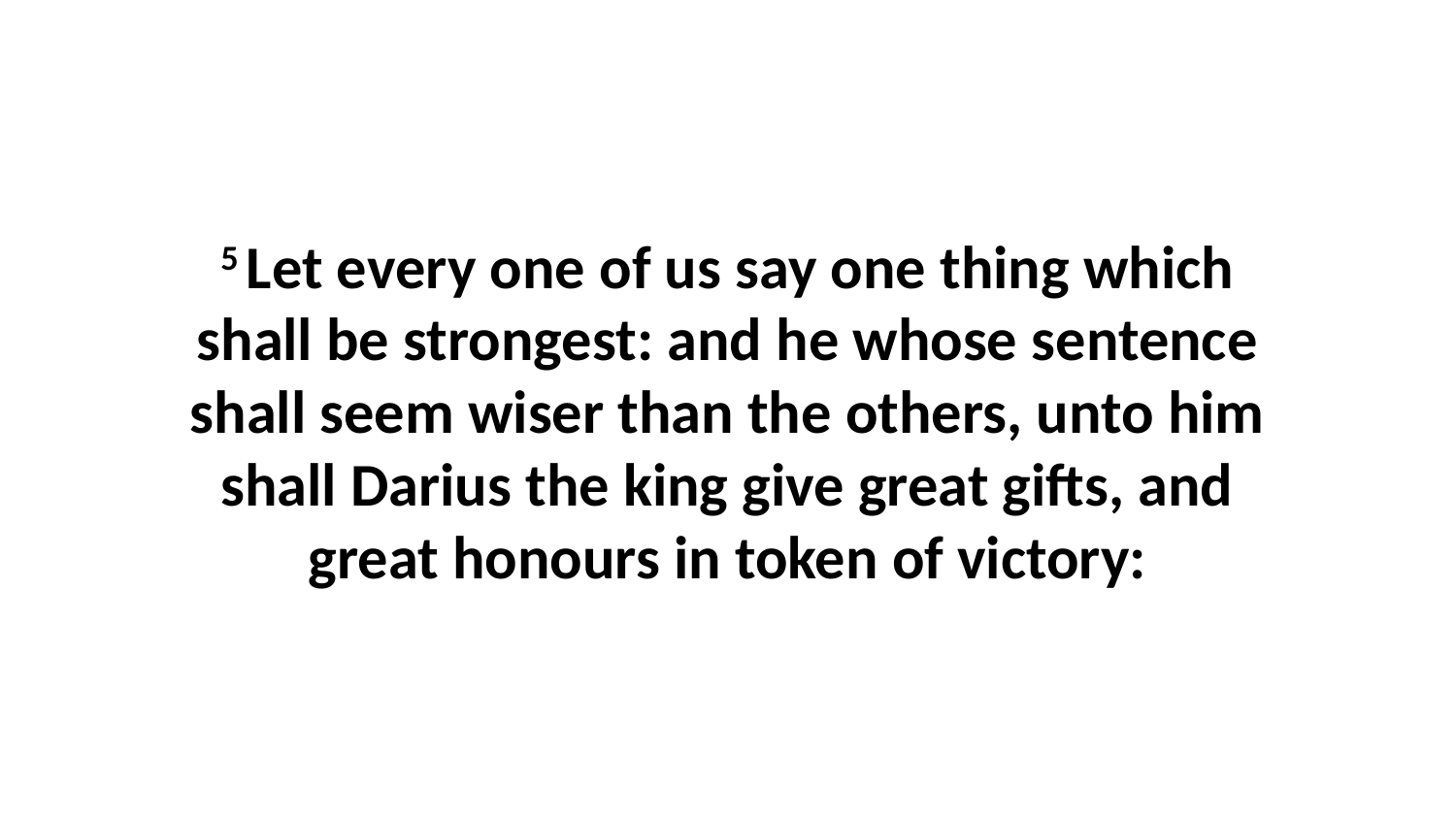

5 Let every one of us say one thing which shall be strongest: and he whose sentence shall seem wiser than the others, unto him shall Darius the king give great gifts, and great honours in token of victory: